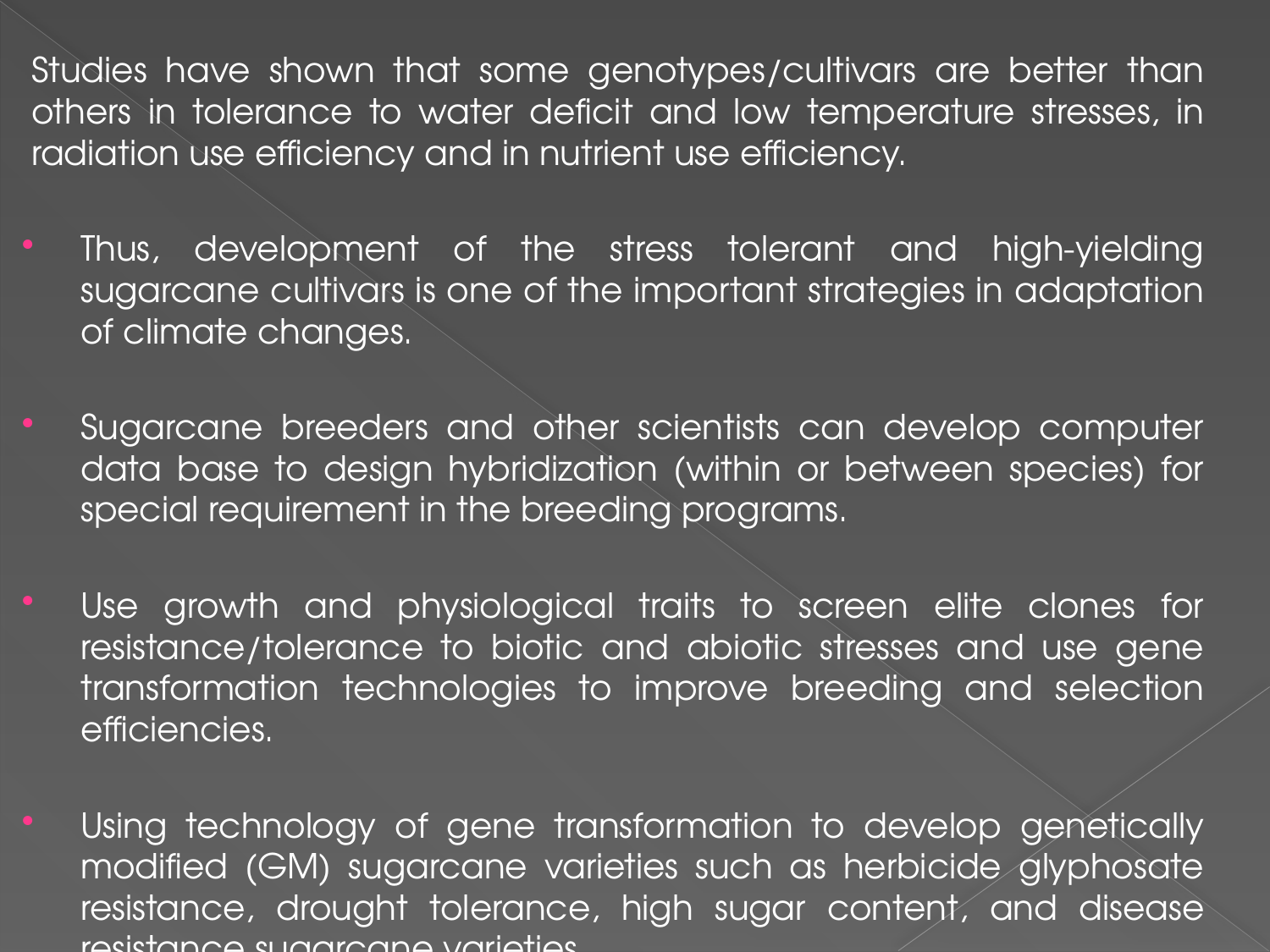

Studies have shown that some genotypes/cultivars are better than others in tolerance to water deficit and low temperature stresses, in radiation use efficiency and in nutrient use efficiency.

Thus, development of the stress tolerant and high-yielding sugarcane cultivars is one of the important strategies in adaptation of climate changes.

Sugarcane breeders and other scientists can develop computer data base to design hybridization (within or between species) for special requirement in the breeding programs.

Use growth and physiological traits to screen elite clones for resistance/tolerance to biotic and abiotic stresses and use gene transformation technologies to improve breeding and selection efficiencies.

Using technology of gene transformation to develop genetically modified (GM) sugarcane varieties such as herbicide glyphosate resistance, drought tolerance, high sugar content, and disease resistance sugarcane varieties.